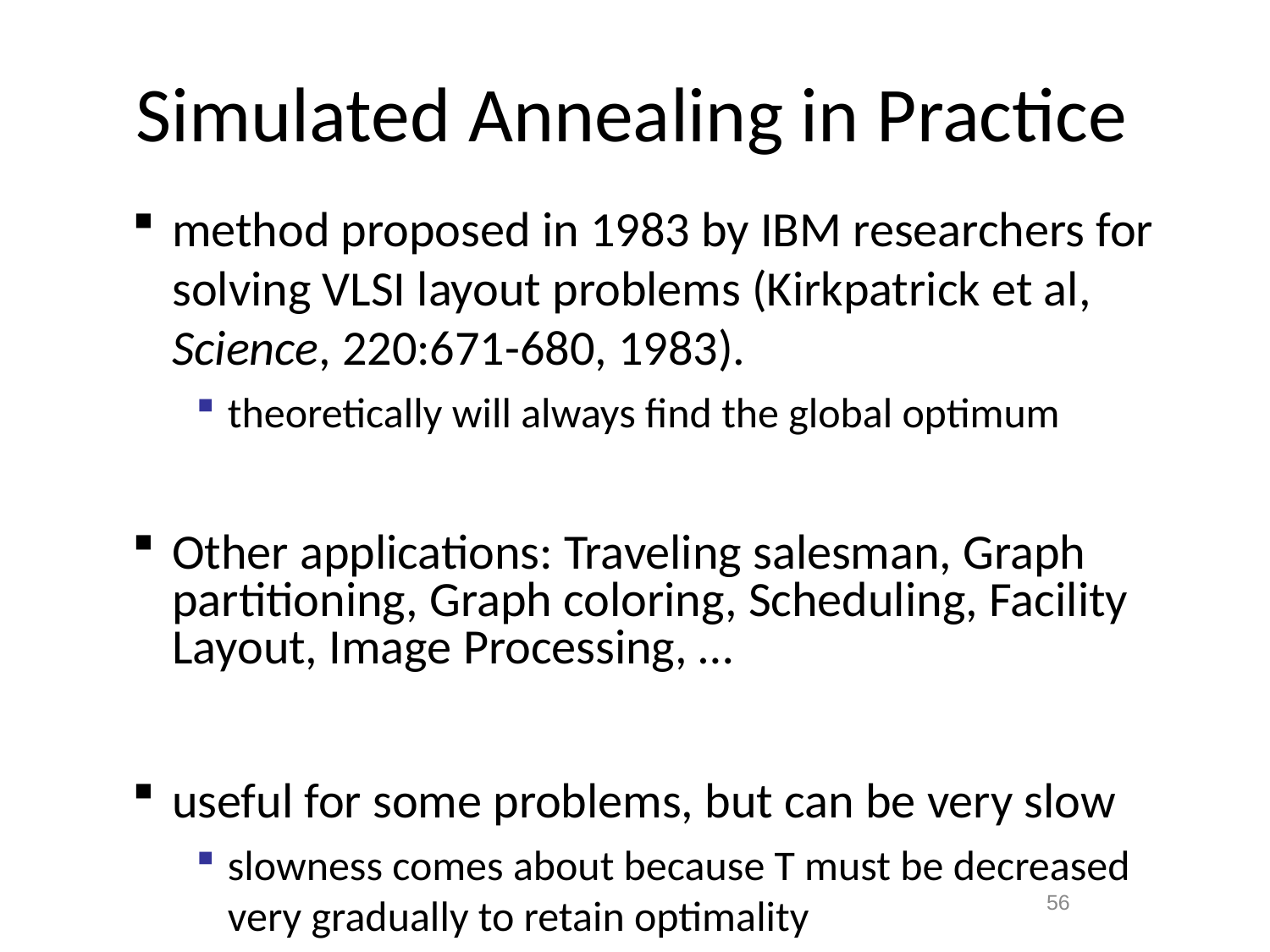

# Simulated Annealing in Practice
method proposed in 1983 by IBM researchers for solving VLSI layout problems (Kirkpatrick et al, Science, 220:671-680, 1983).
theoretically will always find the global optimum

Other applications: Traveling salesman, Graph partitioning, Graph coloring, Scheduling, Facility Layout, Image Processing, …

useful for some problems, but can be very slow
slowness comes about because T must be decreased very gradually to retain optimality

56